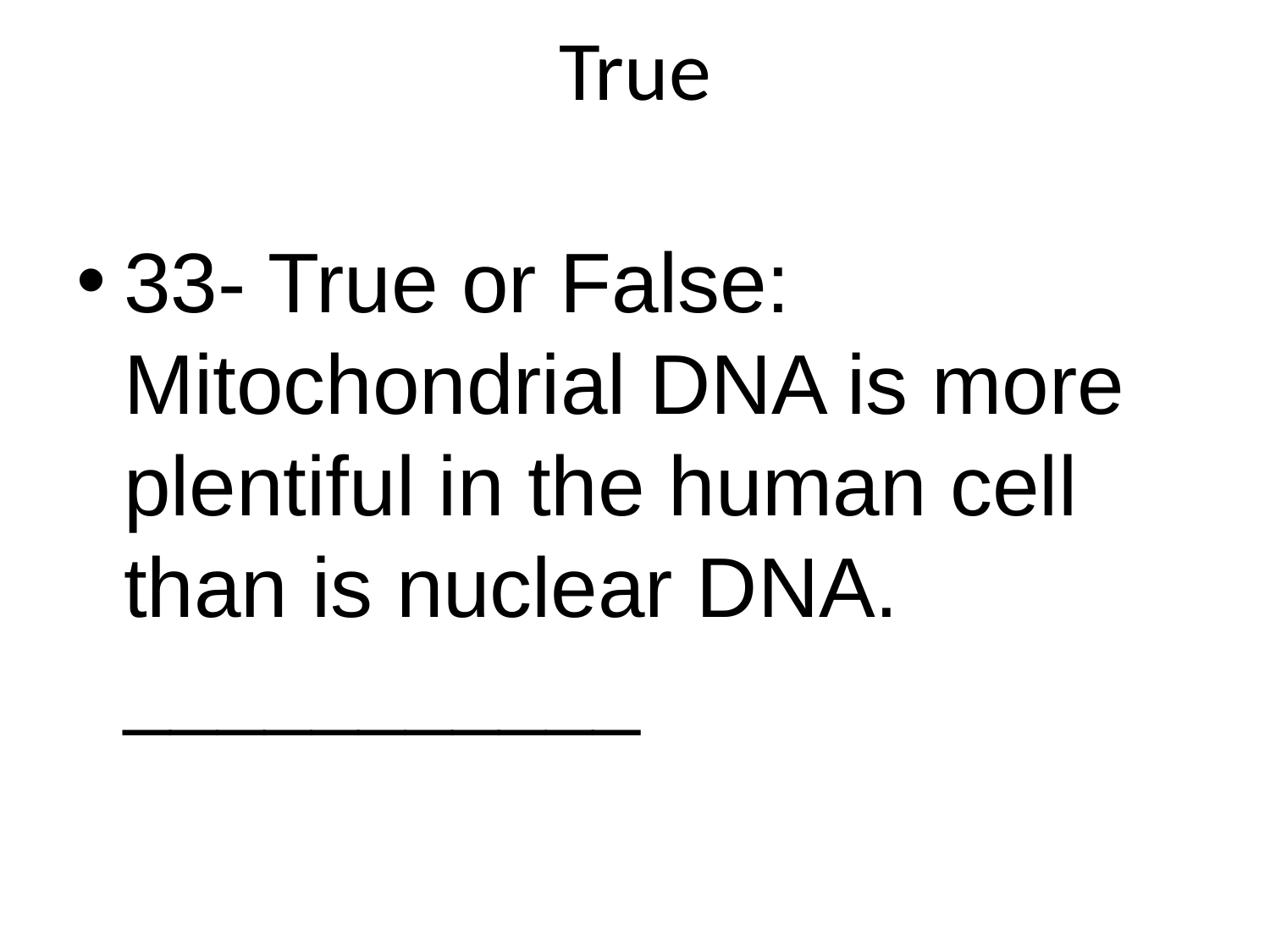

# True
33- True or False: Mitochondrial DNA is more plentiful in the human cell than is nuclear DNA. ___________